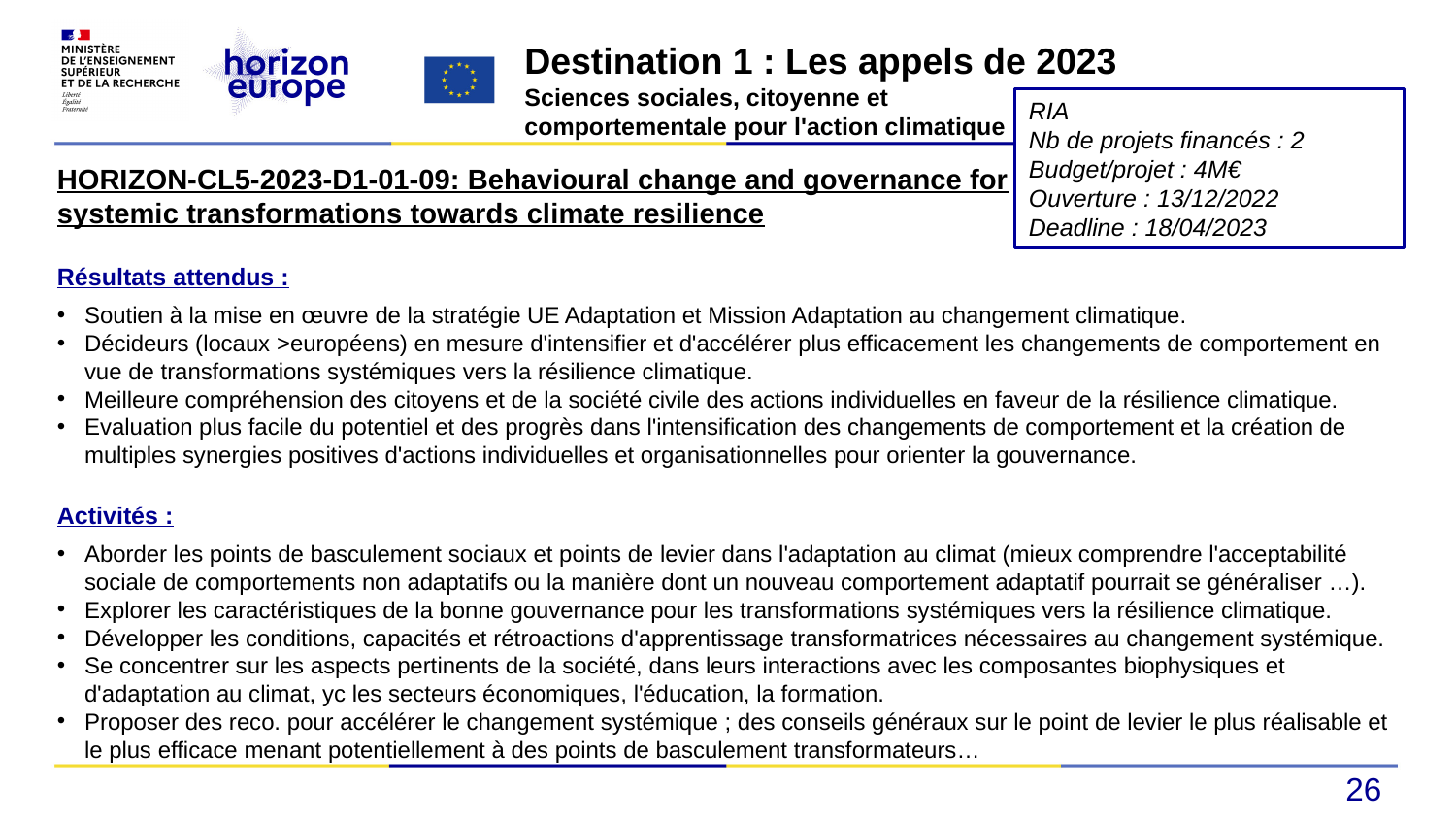

Destination 1 : Les appels de 2023
Sciences sociales, citoyenne et
comportementale pour l'action climatique
RIA
Nb de projets financés : 2
Budget/projet : 4M€
Ouverture : 13/12/2022
Deadline : 18/04/2023
HORIZON-CL5-2023-D1-01-09: Behavioural change and governance for systemic transformations towards climate resilience
Résultats attendus :
Soutien à la mise en œuvre de la stratégie UE Adaptation et Mission Adaptation au changement climatique.
Décideurs (locaux >européens) en mesure d'intensifier et d'accélérer plus efficacement les changements de comportement en vue de transformations systémiques vers la résilience climatique.
Meilleure compréhension des citoyens et de la société civile des actions individuelles en faveur de la résilience climatique.
Evaluation plus facile du potentiel et des progrès dans l'intensification des changements de comportement et la création de multiples synergies positives d'actions individuelles et organisationnelles pour orienter la gouvernance.

Activités :
Aborder les points de basculement sociaux et points de levier dans l'adaptation au climat (mieux comprendre l'acceptabilité sociale de comportements non adaptatifs ou la manière dont un nouveau comportement adaptatif pourrait se généraliser …).
Explorer les caractéristiques de la bonne gouvernance pour les transformations systémiques vers la résilience climatique.
Développer les conditions, capacités et rétroactions d'apprentissage transformatrices nécessaires au changement systémique.
Se concentrer sur les aspects pertinents de la société, dans leurs interactions avec les composantes biophysiques et d'adaptation au climat, yc les secteurs économiques, l'éducation, la formation.
Proposer des reco. pour accélérer le changement systémique ; des conseils généraux sur le point de levier le plus réalisable et le plus efficace menant potentiellement à des points de basculement transformateurs…
26